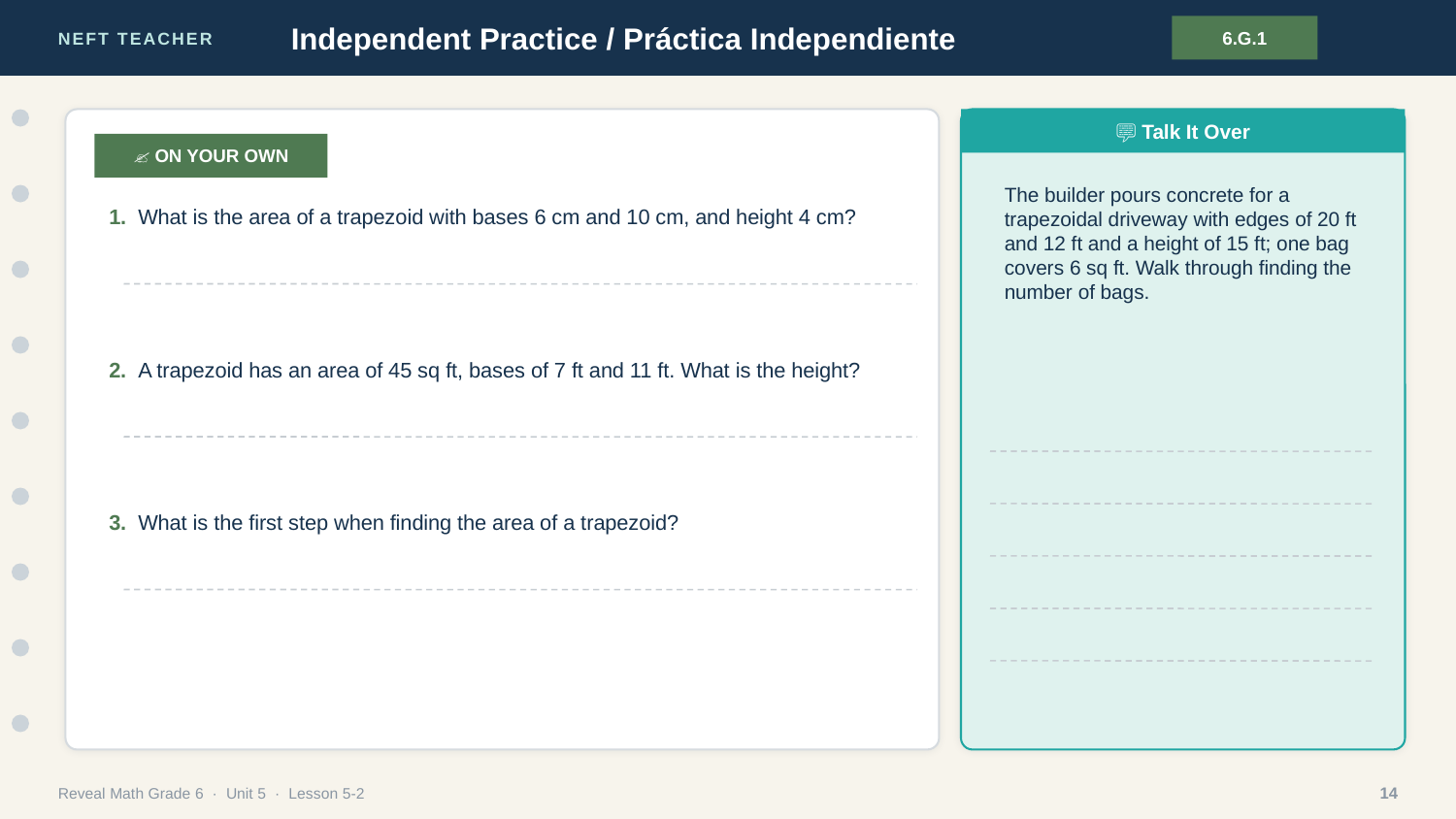

NEFT TEACHER
Independent Practice / Práctica Independiente
6.G.1

💬 Talk It Over
✍️ ON YOUR OWN
The builder pours concrete for a trapezoidal driveway with edges of 20 ft and 12 ft and a height of 15 ft; one bag covers 6 sq ft. Walk through finding the number of bags.

1.  What is the area of a trapezoid with bases 6 cm and 10 cm, and height 4 cm?

2.  A trapezoid has an area of 45 sq ft, bases of 7 ft and 11 ft. What is the height?

3.  What is the first step when finding the area of a trapezoid?

Reveal Math Grade 6  ·  Unit 5  ·  Lesson 5-2
14